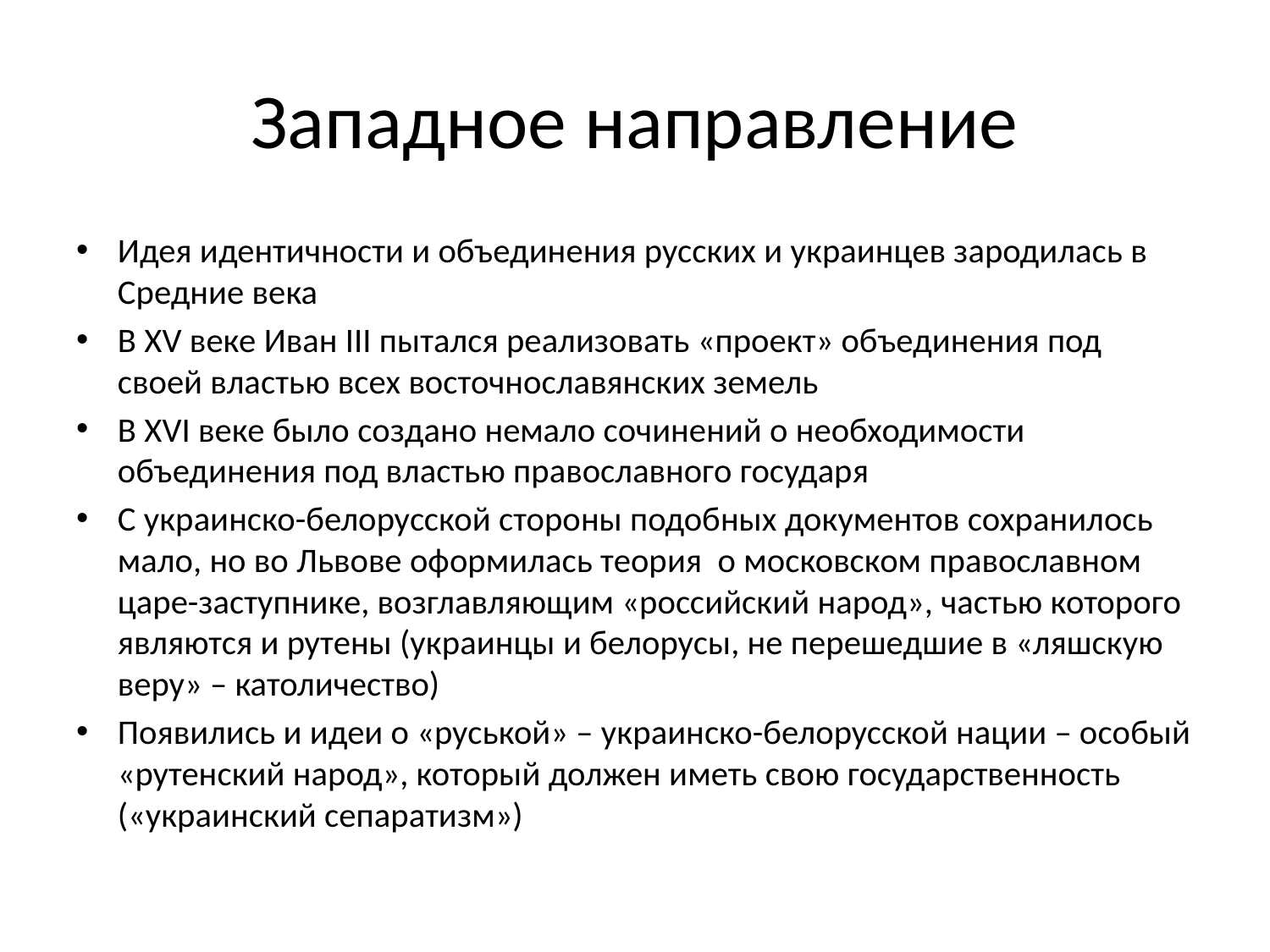

# Западное направление
Идея идентичности и объединения русских и украинцев зародилась в Средние века
В XV веке Иван III пытался реализовать «проект» объединения под своей властью всех восточнославянских земель
В XVI веке было создано немало сочинений о необходимости объединения под властью православного государя
С украинско-белорусской стороны подобных документов сохранилось мало, но во Львове оформилась теория  о московском православном царе-заступнике, возглавляющим «российский народ», частью которого являются и рутены (украинцы и белорусы, не перешедшие в «ляшскую веру» – католичество)
Появились и идеи о «руськой» – украинско-белорусской нации – особый «рутенский народ», который должен иметь свою государственность («украинский сепаратизм»)